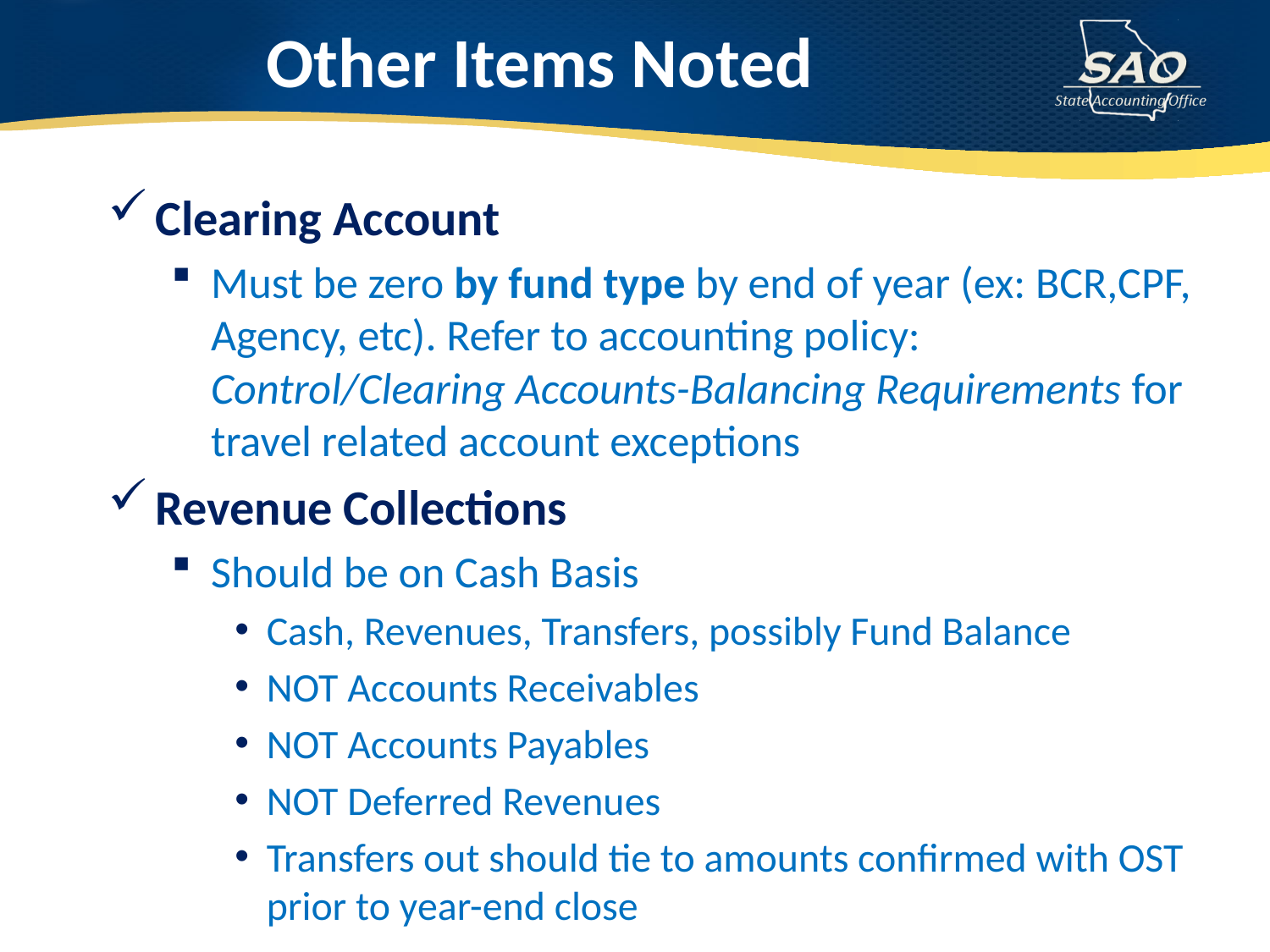

# Other Items Noted
Clearing Account
Must be zero by fund type by end of year (ex: BCR,CPF, Agency, etc). Refer to accounting policy: Control/Clearing Accounts-Balancing Requirements for travel related account exceptions
Revenue Collections
Should be on Cash Basis
Cash, Revenues, Transfers, possibly Fund Balance
NOT Accounts Receivables
NOT Accounts Payables
NOT Deferred Revenues
Transfers out should tie to amounts confirmed with OST prior to year-end close